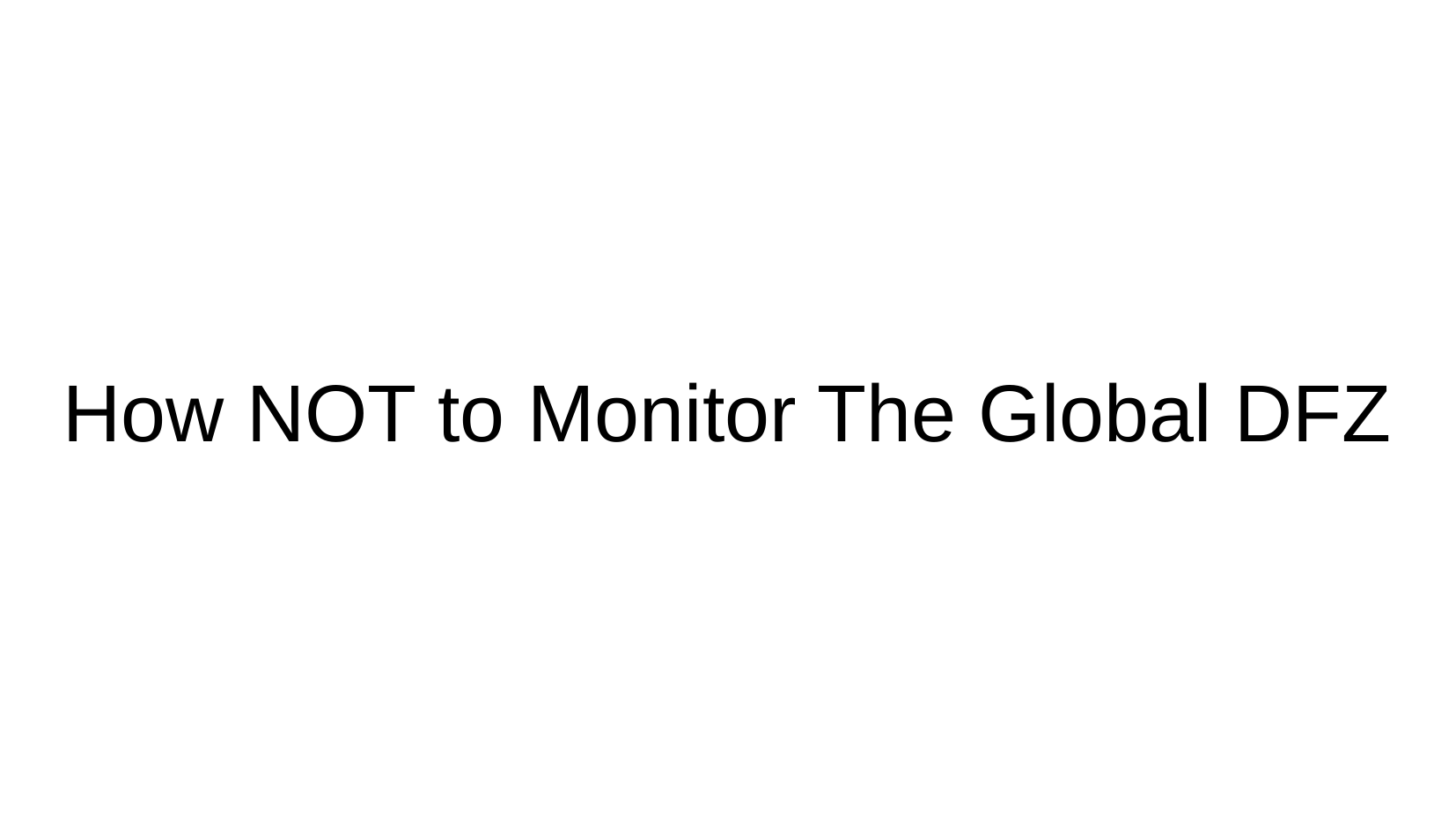

How NOT to Monitor The Global DFZ